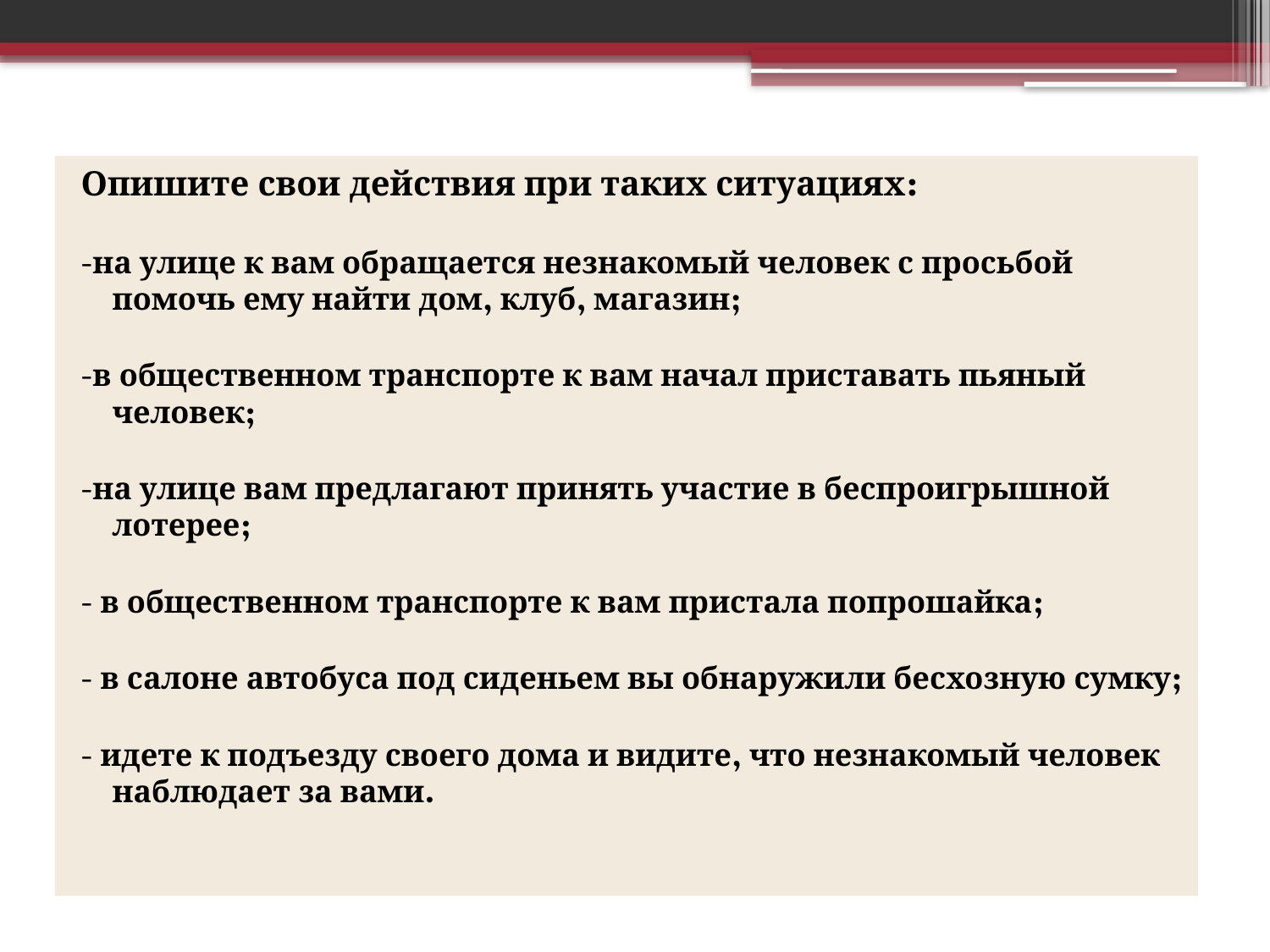

Опишите свои действия при таких ситуациях:
-на улице к вам обращается незнакомый человек с просьбой помочь ему найти дом, клуб, магазин;
-в общественном транспорте к вам начал приставать пьяный человек;
-на улице вам предлагают принять участие в беспроигрышной лотерее;
- в общественном транспорте к вам пристала попрошайка;
- в салоне автобуса под сиденьем вы обнаружили бесхозную сумку;
- идете к подъезду своего дома и видите, что незнакомый человек наблюдает за вами.